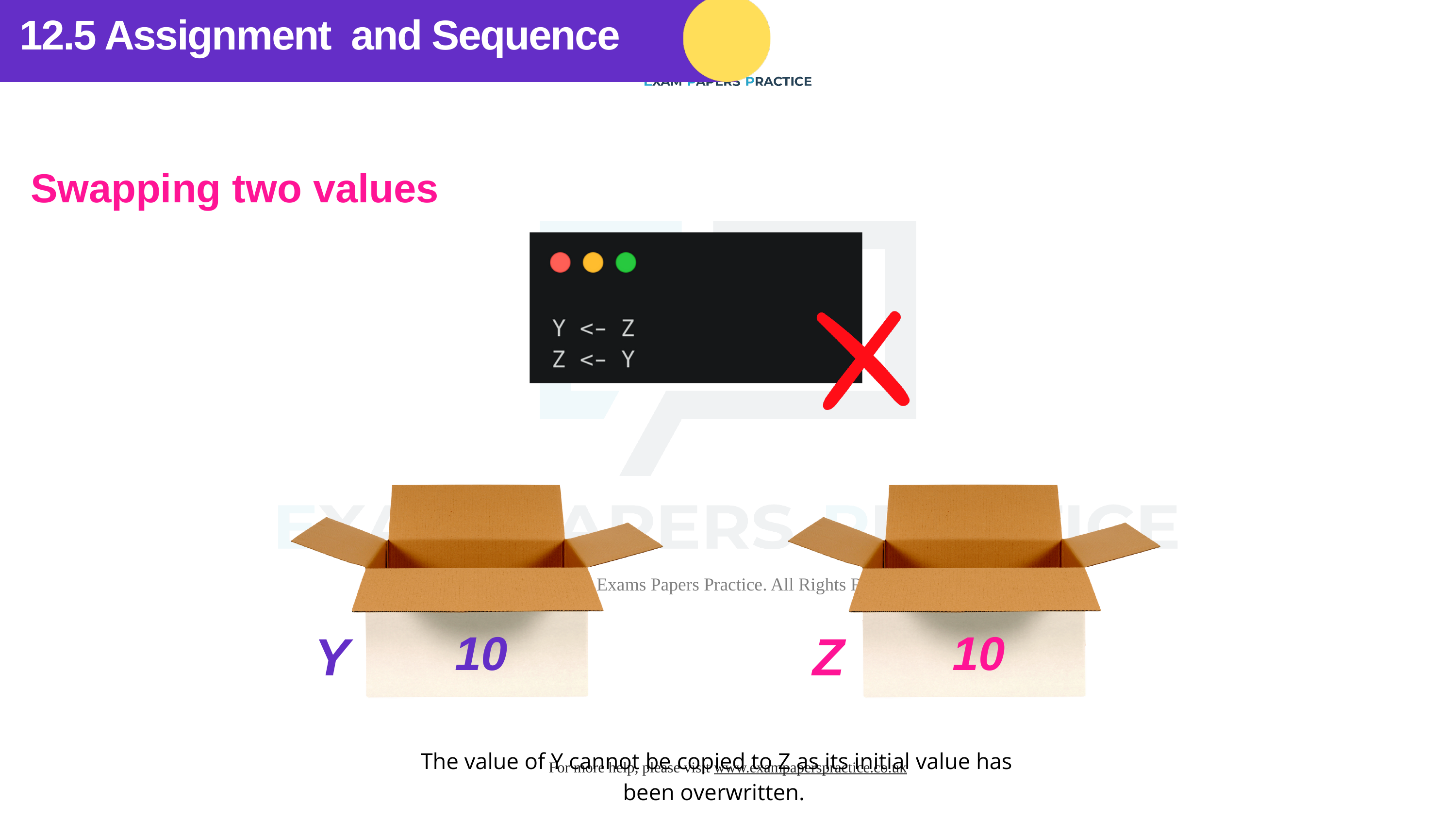

12.5 Assignment  and Sequence
Swapping two values

Z
10

Y
10
The value of Y cannot be copied to Z as its initial value has been overwritten.